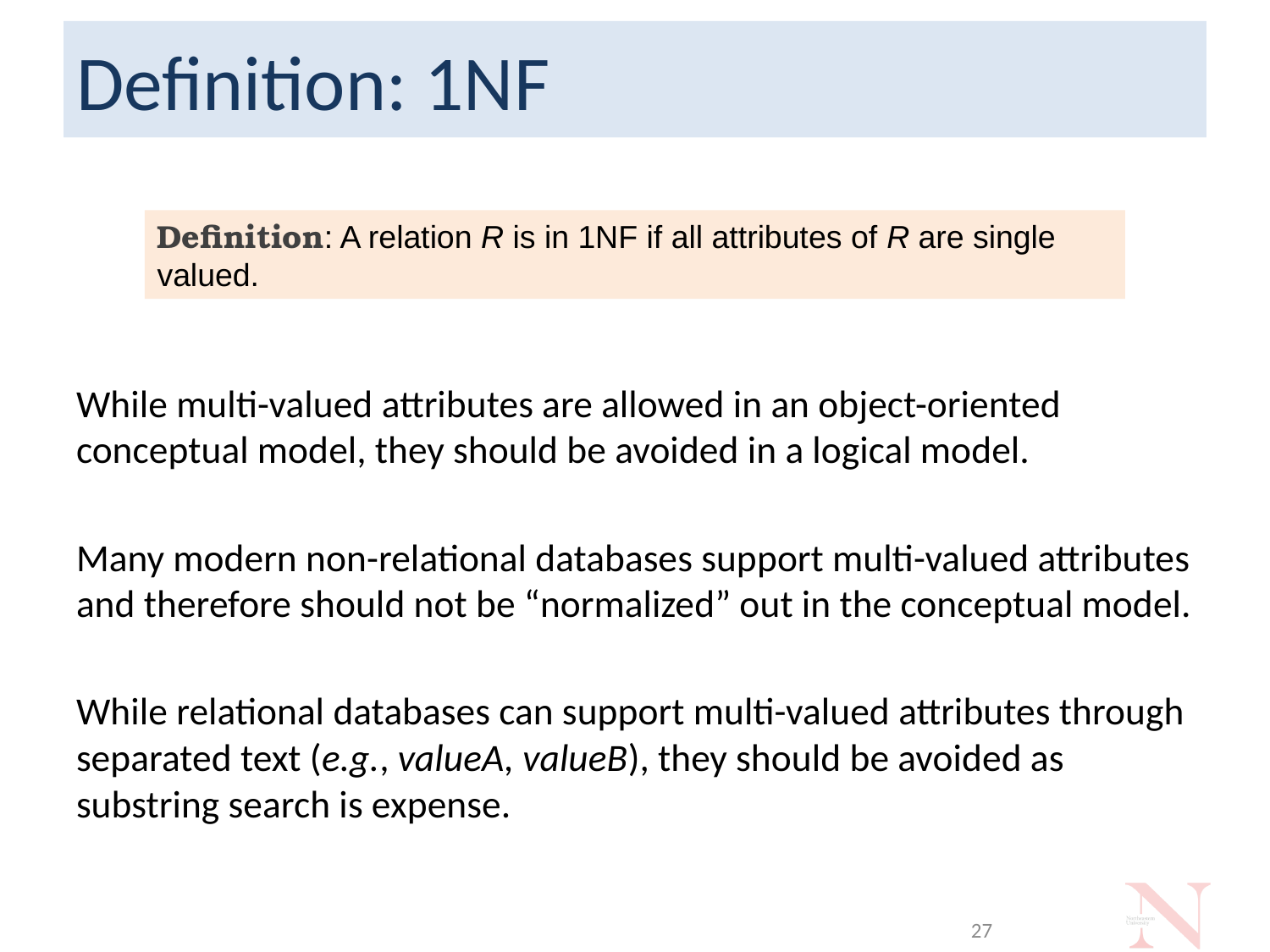

# Definition: 1NF
Definition: A relation R is in 1NF if all attributes of R are single valued.
While multi-valued attributes are allowed in an object-oriented conceptual model, they should be avoided in a logical model.

Many modern non-relational databases support multi-valued attributes and therefore should not be “normalized” out in the conceptual model.

While relational databases can support multi-valued attributes through separated text (e.g., valueA, valueB), they should be avoided as substring search is expense.
27